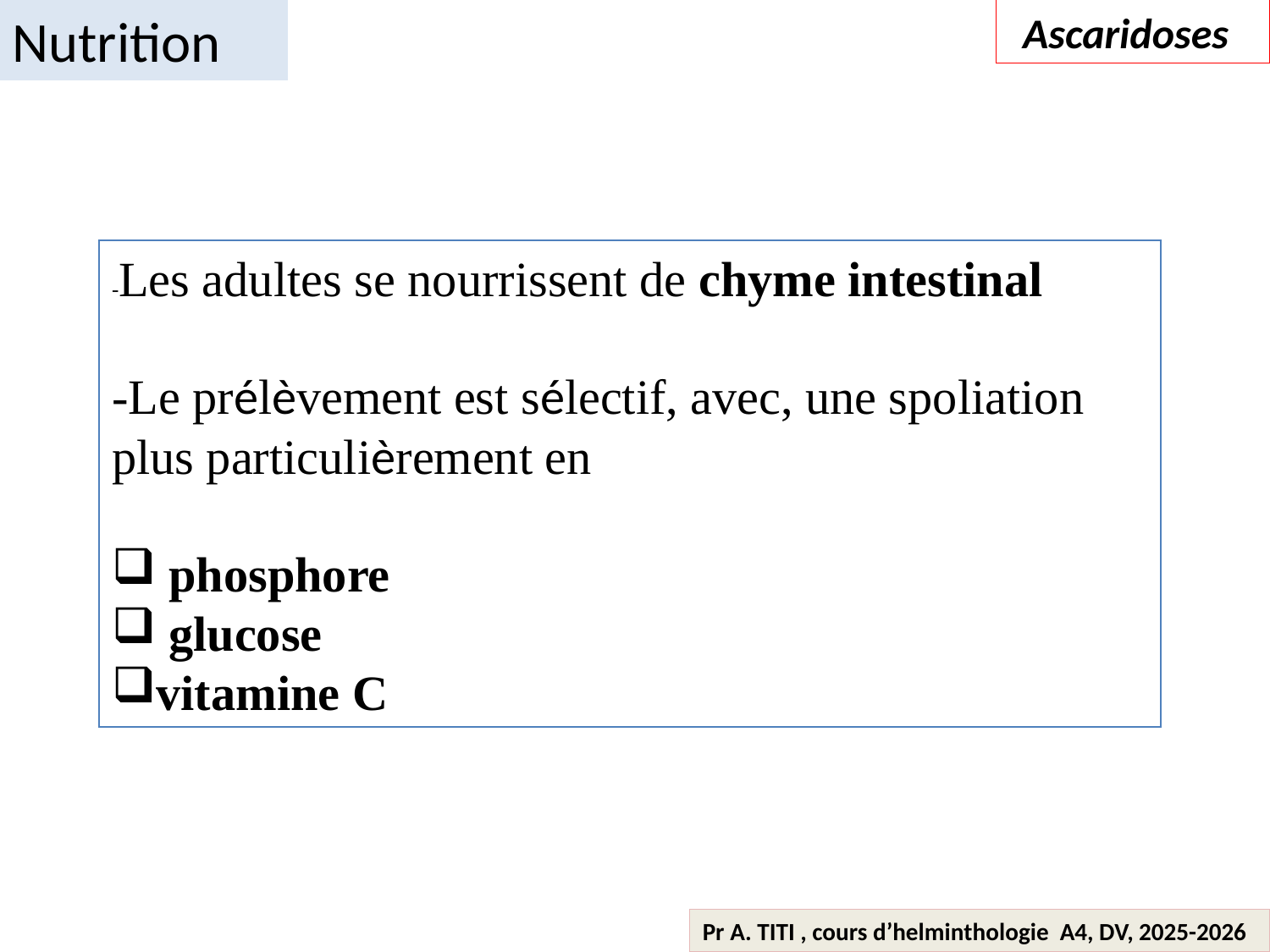

Nutrition
  Ascaridoses
-Les adultes se nourrissent de chyme intestinal

-Le prélèvement est sélectif, avec, une spoliation plus particulièrement en

 phosphore
 glucose
vitamine C

Pr A. TITI , cours d’helminthologie  A4, DV, 2025-2026